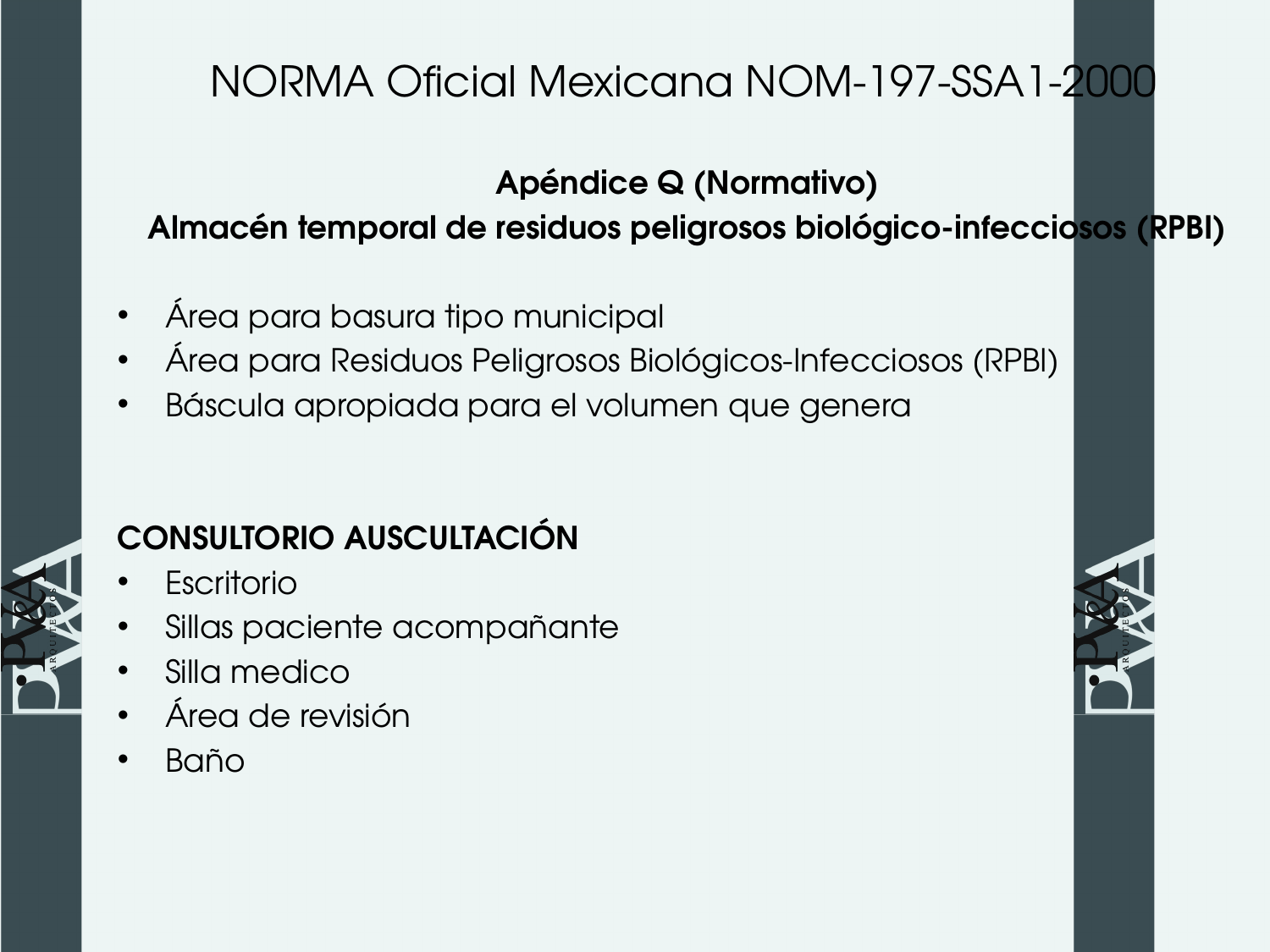

# NORMA Oficial Mexicana NOM-197-SSA1-2000
Apéndice Q (Normativo)
Almacén temporal de residuos peligrosos biológico-infecciosos (RPBI)

Área para basura tipo municipal
Área para Residuos Peligrosos Biológicos-Infecciosos (RPBI)
Báscula apropiada para el volumen que genera

CONSULTORIO AUSCULTACIÓN
Escritorio
Sillas paciente acompañante
Silla medico
Área de revisión
Baño